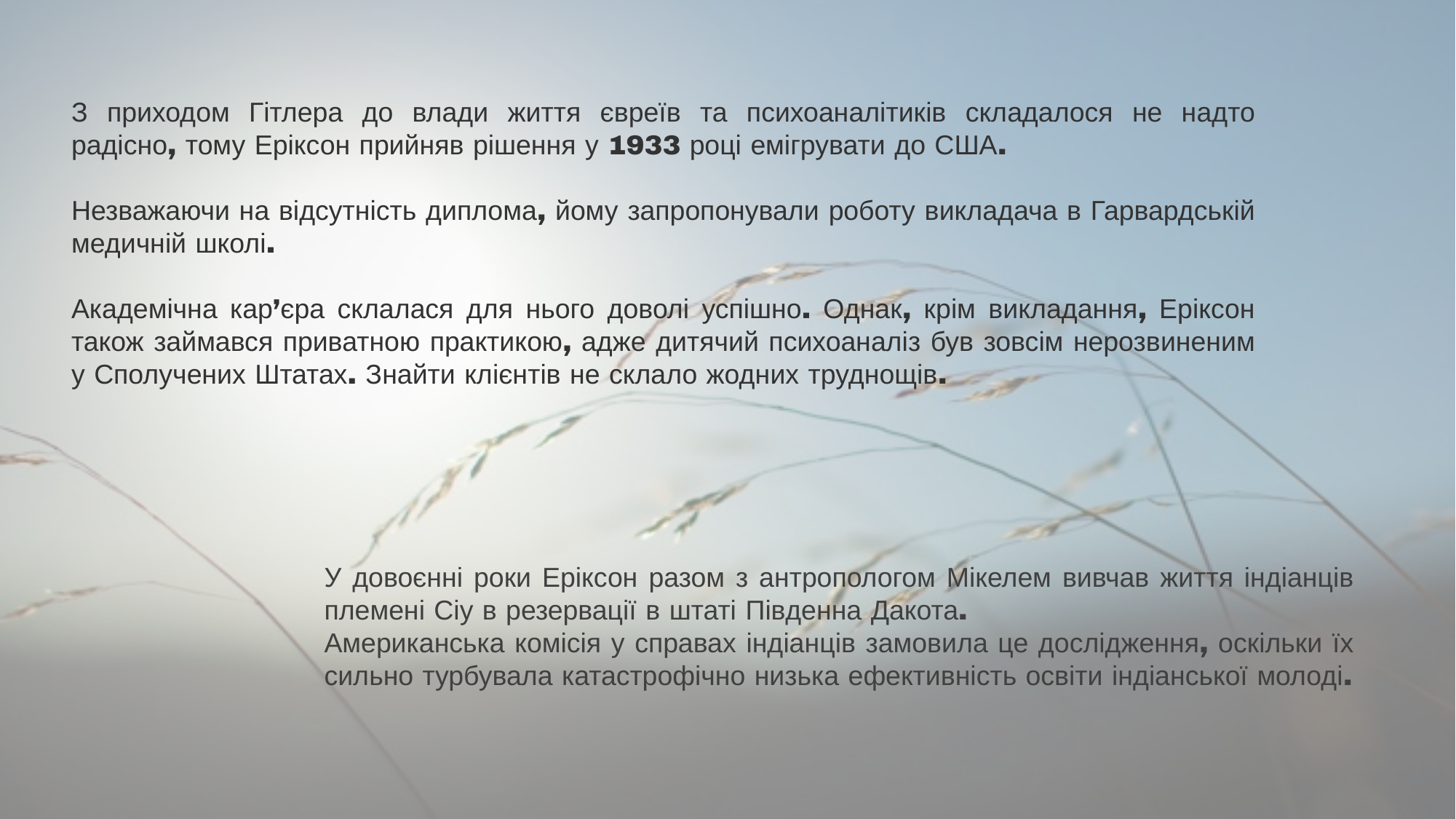

З приходом Гітлера до влади життя євреїв та психоаналітиків складалося не надто радісно, тому Еріксон прийняв рішення у 1933 році емігрувати до США.

Незважаючи на відсутність диплома, йому запропонували роботу викладача в Гарвардській медичній школі.

Академічна кар’єра склалася для нього доволі успішно. Однак, крім викладання, Еріксон також займався приватною практикою, адже дитячий психоаналіз був зовсім нерозвиненим у Сполучених Штатах. Знайти клієнтів не склало жодних труднощів.
У довоєнні роки Еріксон разом з антропологом Мікелем вивчав життя індіанців племені Сіу в резервації в штаті Південна Дакота.
Американська комісія у справах індіанців замовила це дослідження, оскільки їх сильно турбувала катастрофічно низька ефективність освіти індіанської молоді.